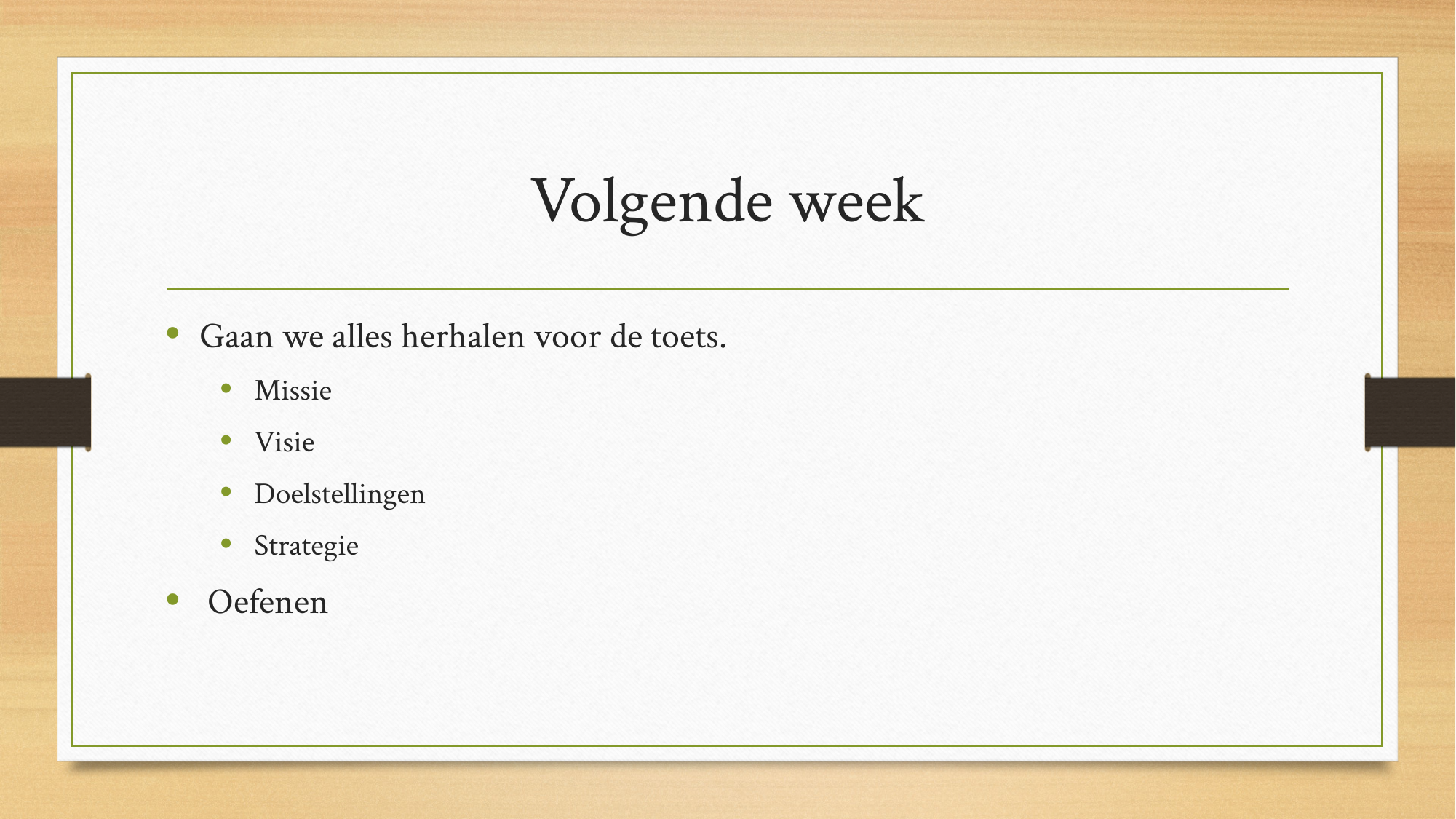

# Volgende week
Gaan we alles herhalen voor de toets.
Missie
Visie
Doelstellingen
Strategie
 Oefenen